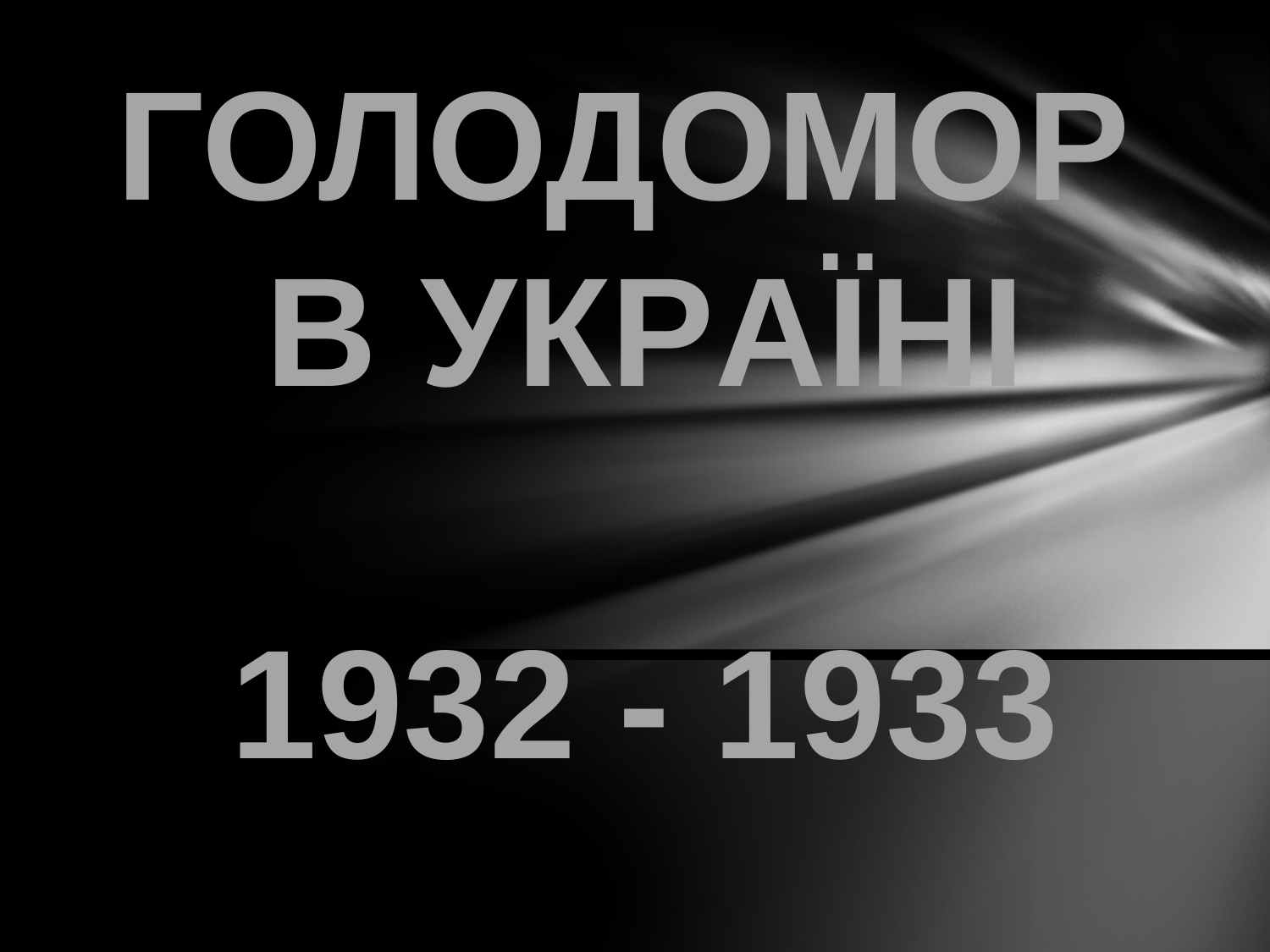

# ГОЛОДОМОР В УКРАЇНІ 1932 - 1933